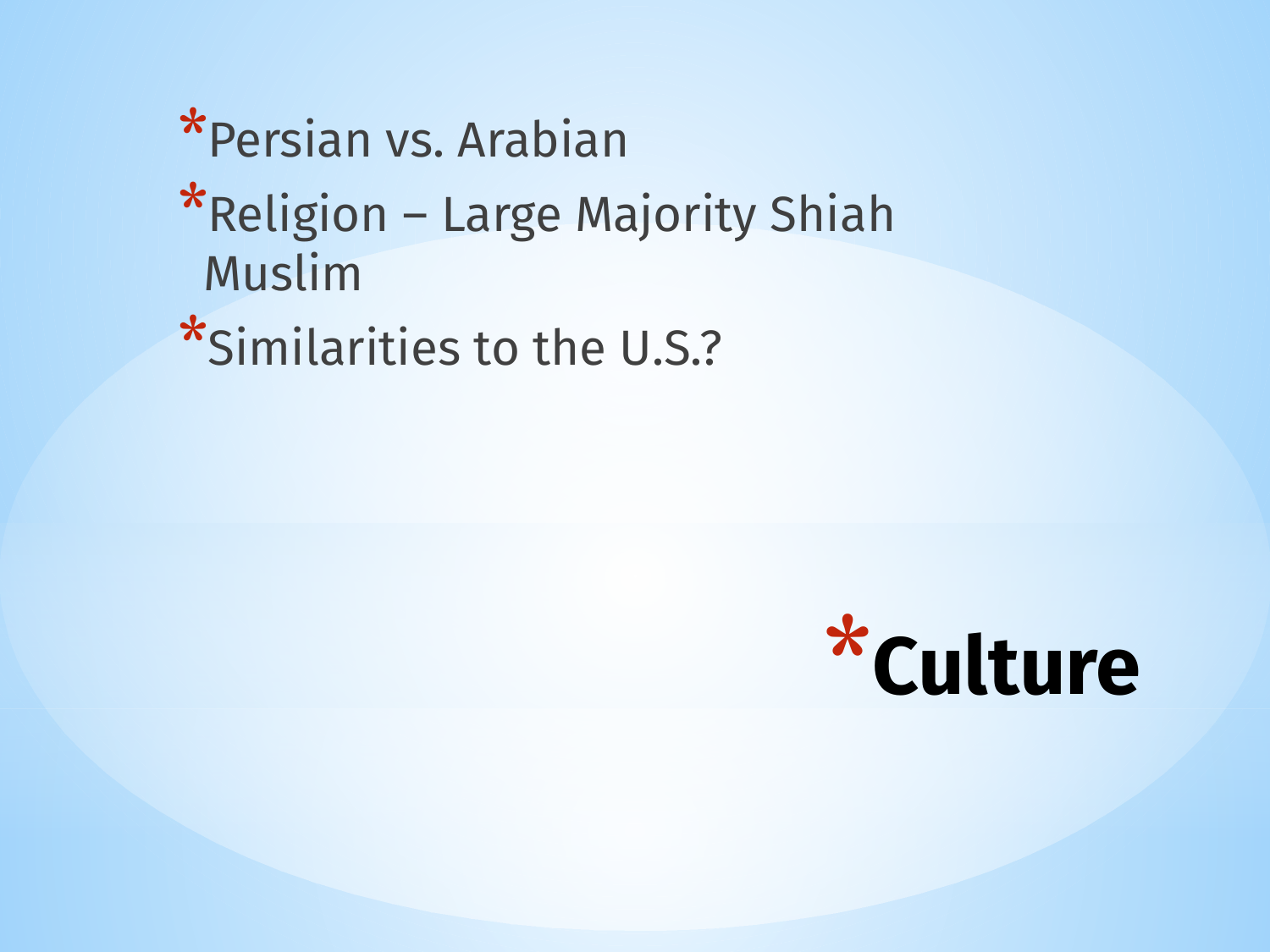

Persian vs. Arabian
Religion – Large Majority Shiah Muslim
Similarities to the U.S.?
# Culture